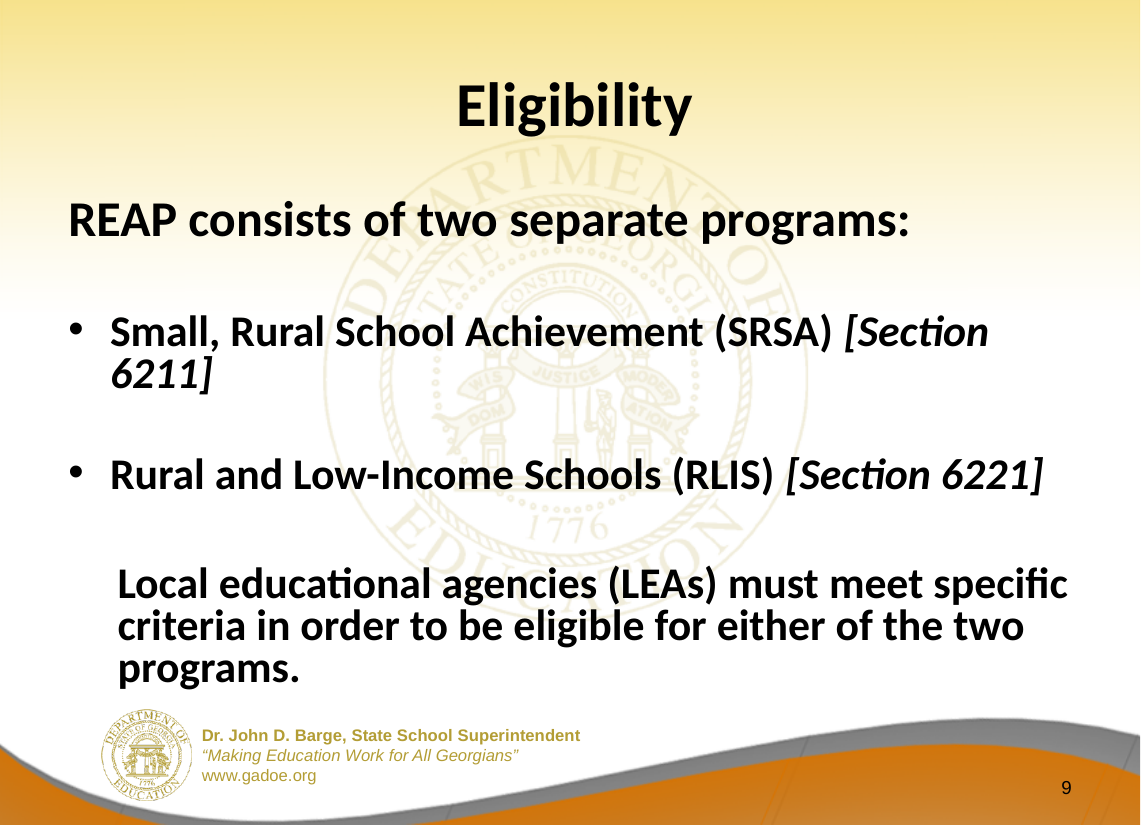

# Eligibility
REAP consists of two separate programs:

Small, Rural School Achievement (SRSA) [Section 6211]

Rural and Low-Income Schools (RLIS) [Section 6221]

Local educational agencies (LEAs) must meet specific criteria in order to be eligible for either of the two programs.

9